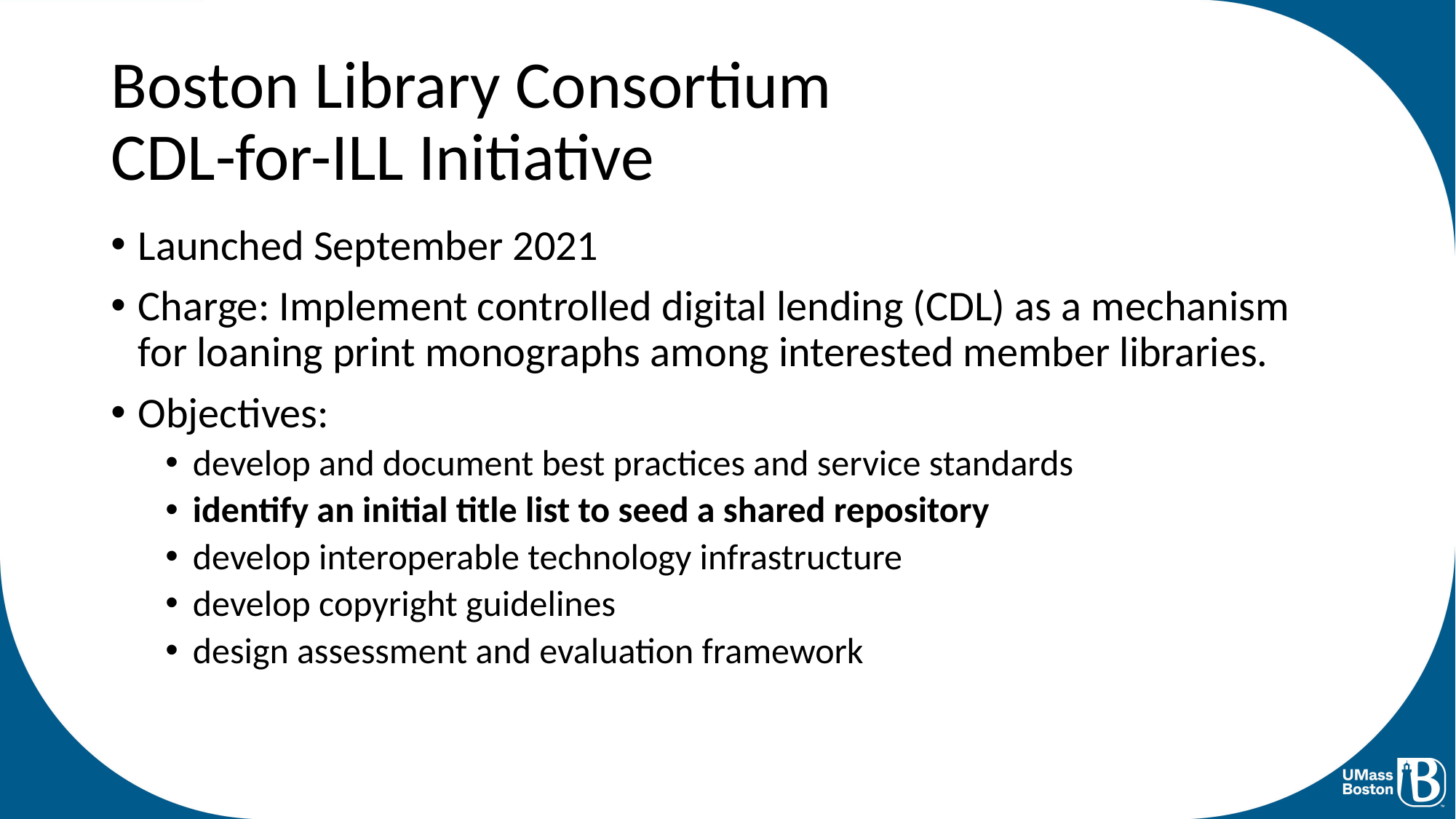

# Boston Library Consortium CDL-for-ILL Initiative
Launched September 2021
Charge: Implement controlled digital lending (CDL) as a mechanism for loaning print monographs among interested member libraries.
Objectives:
develop and document best practices and service standards
identify an initial title list to seed a shared repository
develop interoperable technology infrastructure
develop copyright guidelines
design assessment and evaluation framework